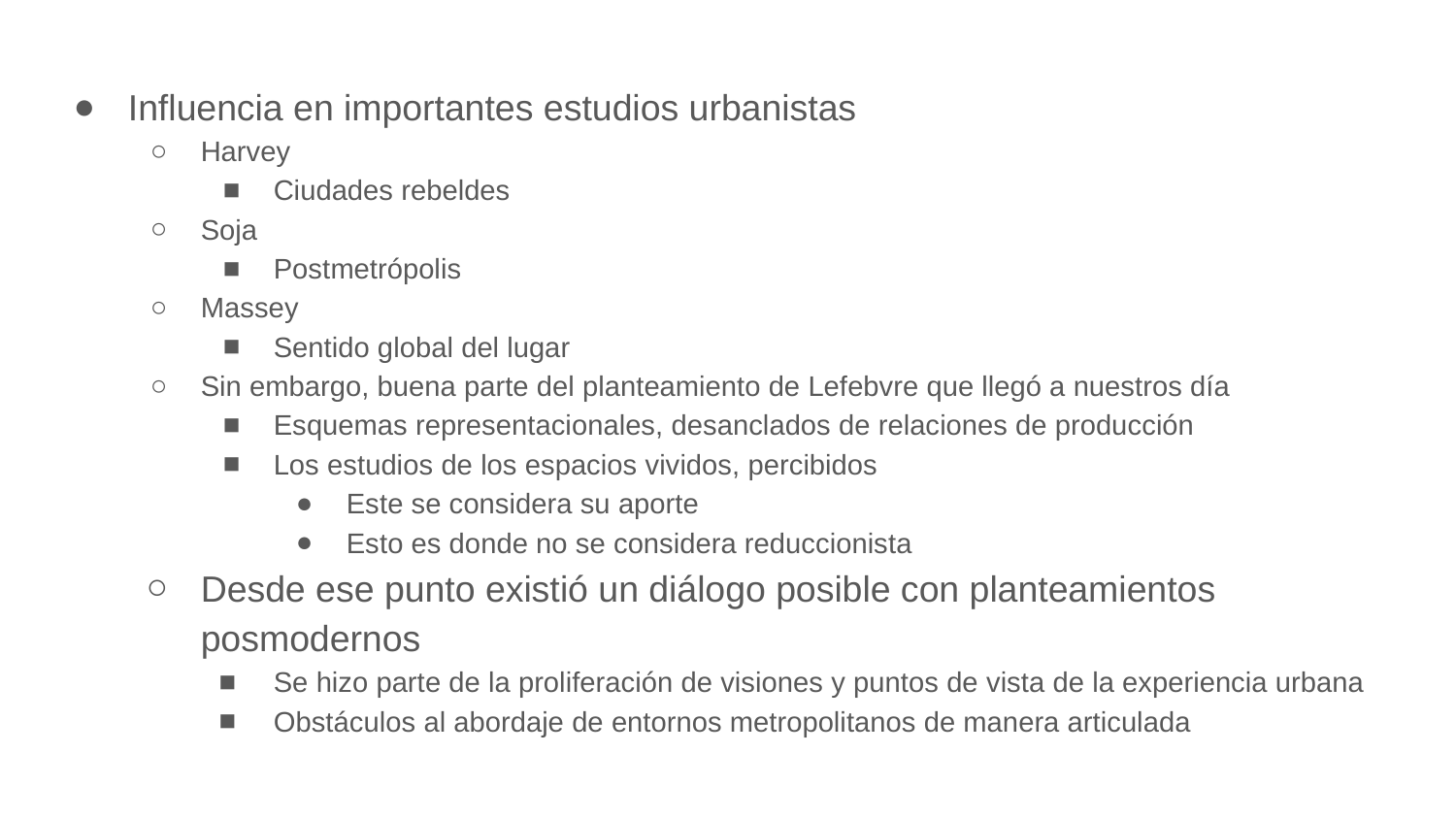

Influencia en importantes estudios urbanistas
Harvey
Ciudades rebeldes
Soja
Postmetrópolis
Massey
Sentido global del lugar
Sin embargo, buena parte del planteamiento de Lefebvre que llegó a nuestros día
Esquemas representacionales, desanclados de relaciones de producción
Los estudios de los espacios vividos, percibidos
Este se considera su aporte
Esto es donde no se considera reduccionista
Desde ese punto existió un diálogo posible con planteamientos posmodernos
Se hizo parte de la proliferación de visiones y puntos de vista de la experiencia urbana
Obstáculos al abordaje de entornos metropolitanos de manera articulada